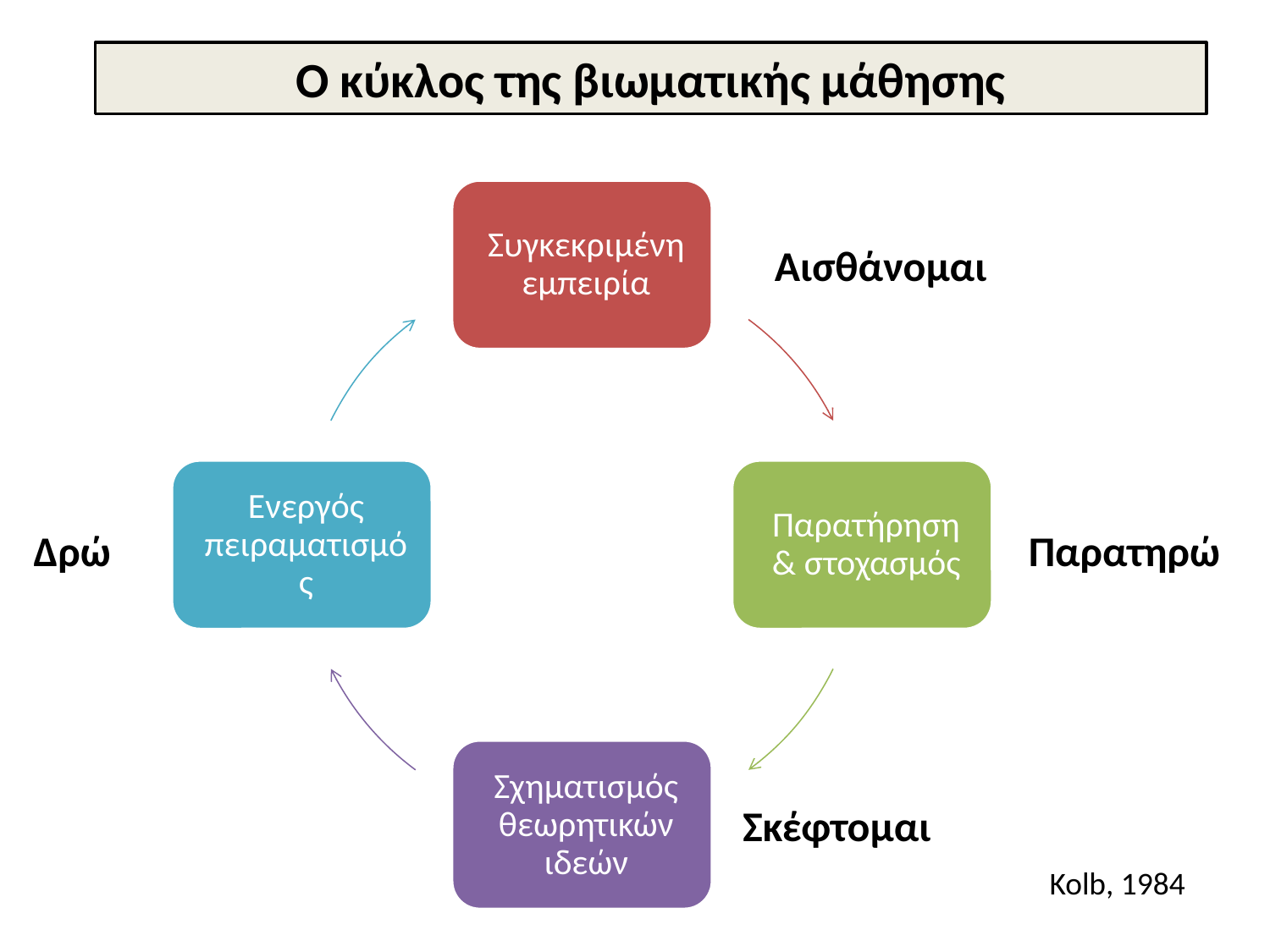

Ο κύκλος της βιωματικής μάθησης
Συγκεκριμένη εμπειρία
Παρατήρηση & στοχασμός
Σχηματισμός θεωρητικών ιδεών
Ενεργός πειραματισμός
Αισθάνομαι
Δρώ
Παρατηρώ
Σκέφτομαι
Kolb, 1984